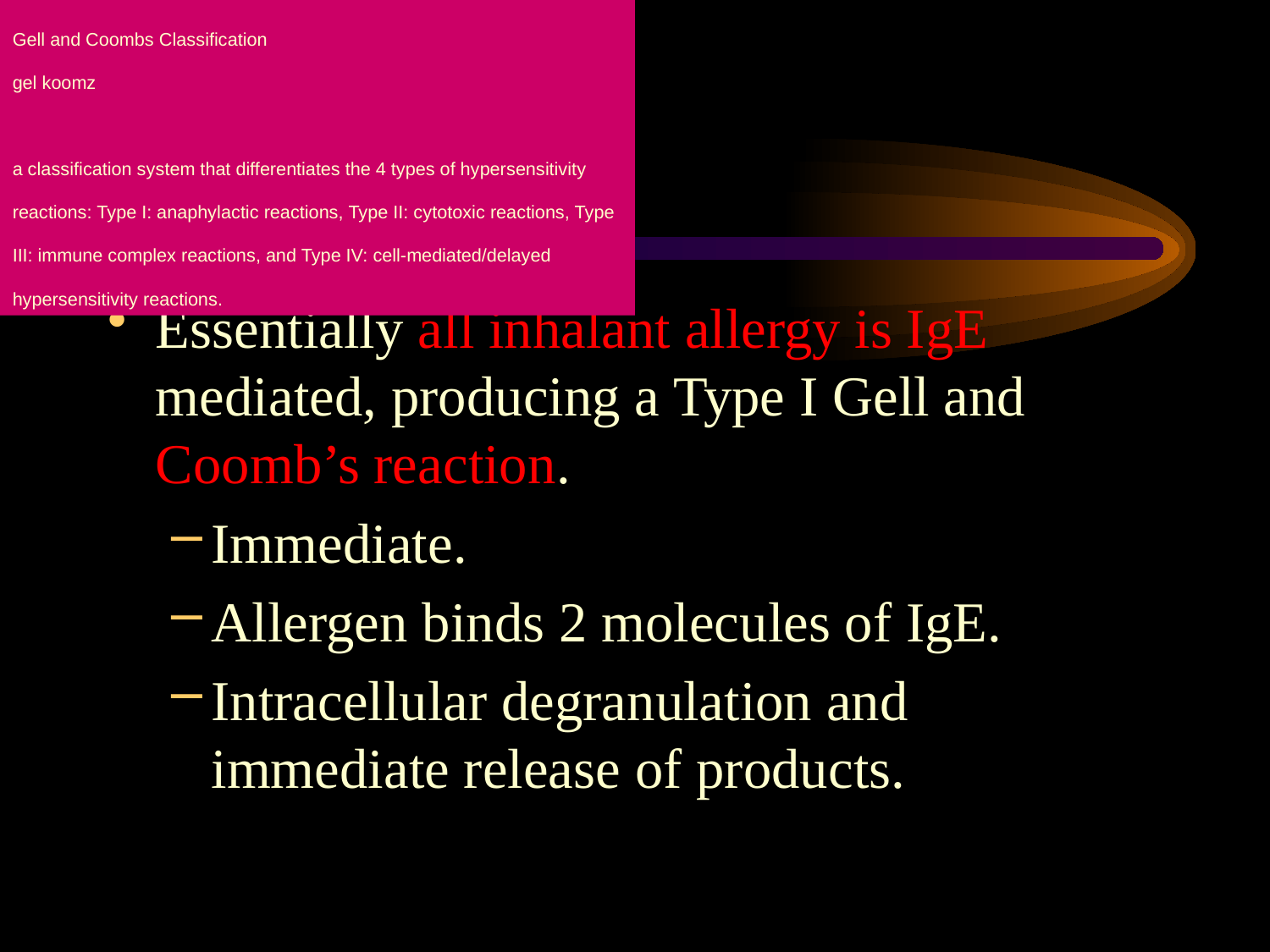

Gell and Coombs Classification
gel koomz

a classification system that differentiates the 4 types of hypersensitivity reactions: Type I: anaphylactic reactions, Type II: cytotoxic reactions, Type III: immune complex reactions, and Type IV: cell-mediated/delayed hypersensitivity reactions.
Essentially all inhalant allergy is IgE mediated, producing a Type I Gell and Coomb’s reaction.
Immediate.
Allergen binds 2 molecules of IgE.
Intracellular degranulation and immediate release of products.